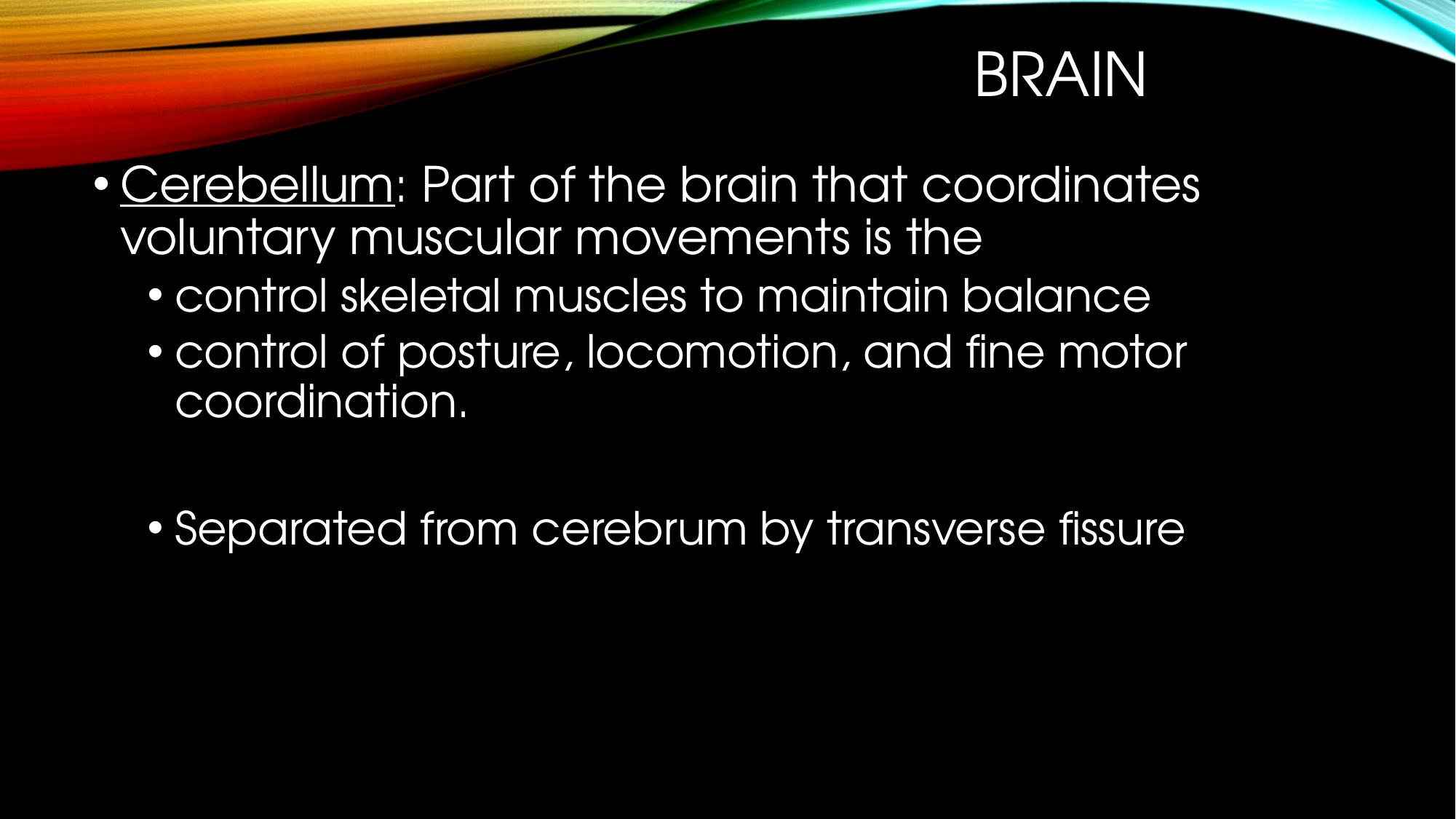

# Brain
Cerebellum: Part of the brain that coordinates voluntary muscular movements is the
control skeletal muscles to maintain balance
control of posture, locomotion, and fine motor coordination.

Separated from cerebrum by transverse fissure